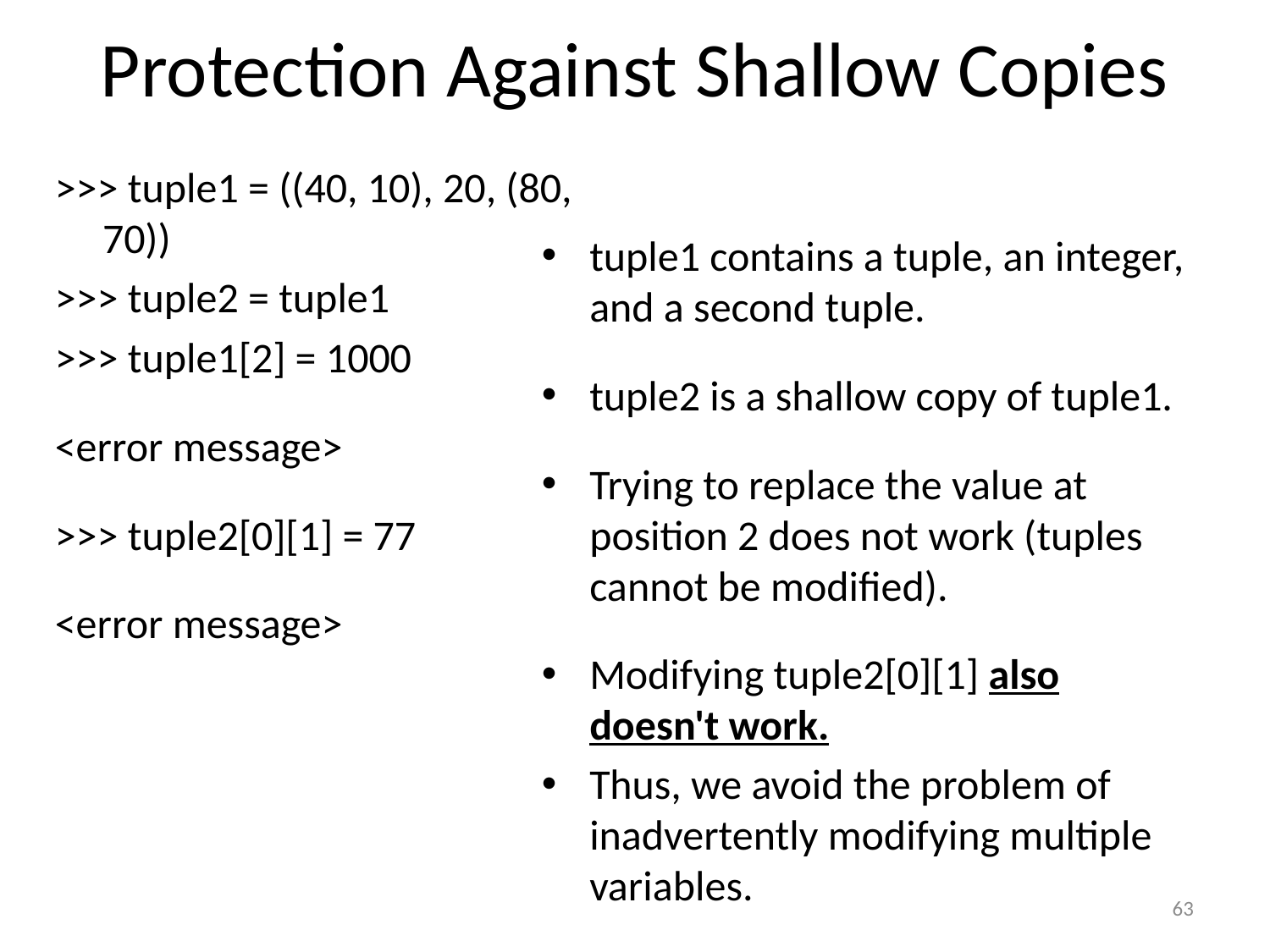

# Protection Against Shallow Copies
>>> tuple1 = ((40, 10), 20, (80, 70))
>>> tuple2 = tuple1
>>> tuple1[2] = 1000

<error message>

>>> tuple2[0][1] = 77

<error message>

tuple1 contains a tuple, an integer, and a second tuple.

tuple2 is a shallow copy of tuple1.

Trying to replace the value at position 2 does not work (tuples cannot be modified).

Modifying tuple2[0][1] also doesn't work.
Thus, we avoid the problem of inadvertently modifying multiple variables.

63